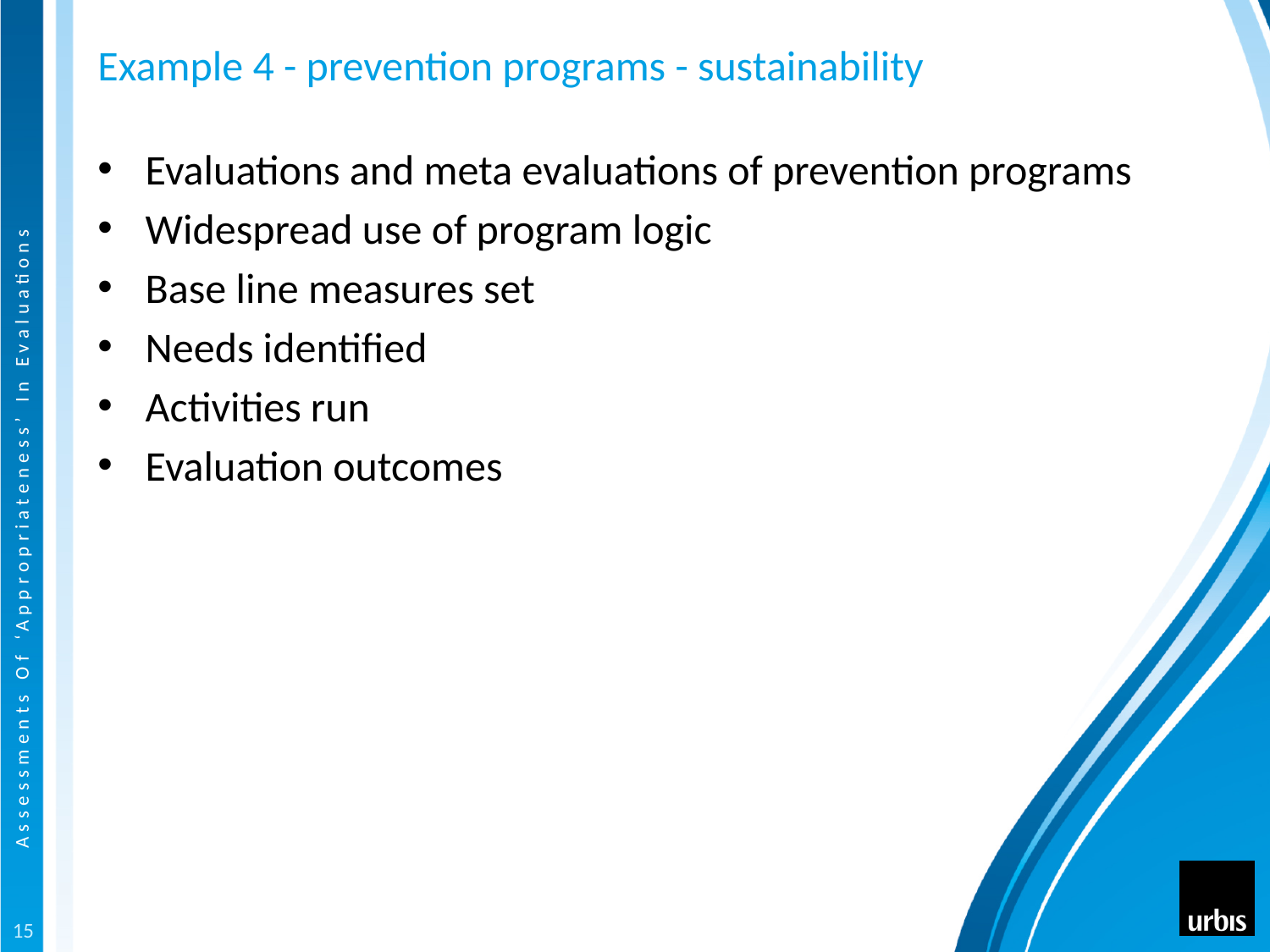

# Example 4 - prevention programs - sustainability
Evaluations and meta evaluations of prevention programs
Widespread use of program logic
Base line measures set
Needs identified
Activities run
Evaluation outcomes